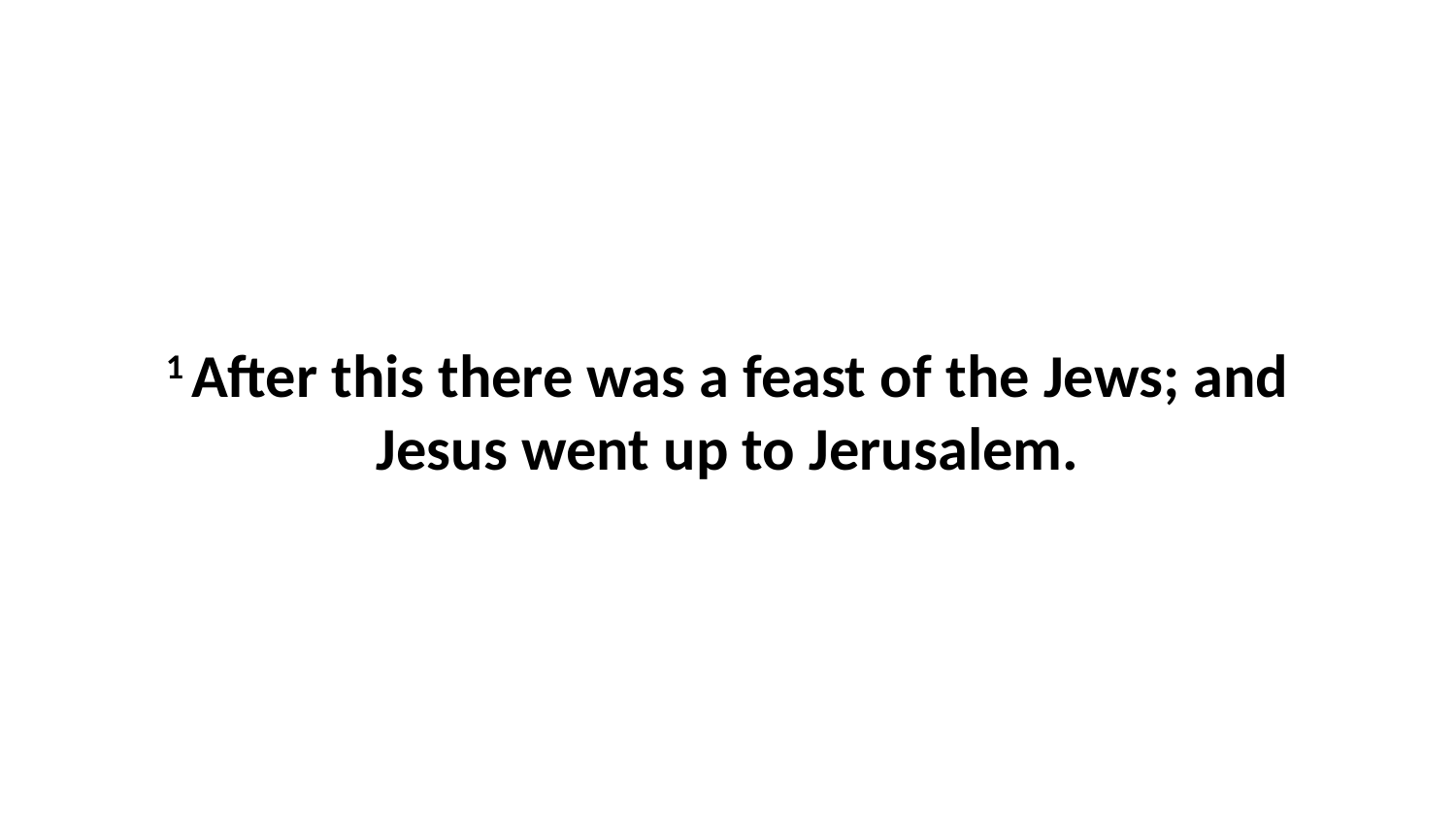

1 After this there was a feast of the Jews; and Jesus went up to Jerusalem.